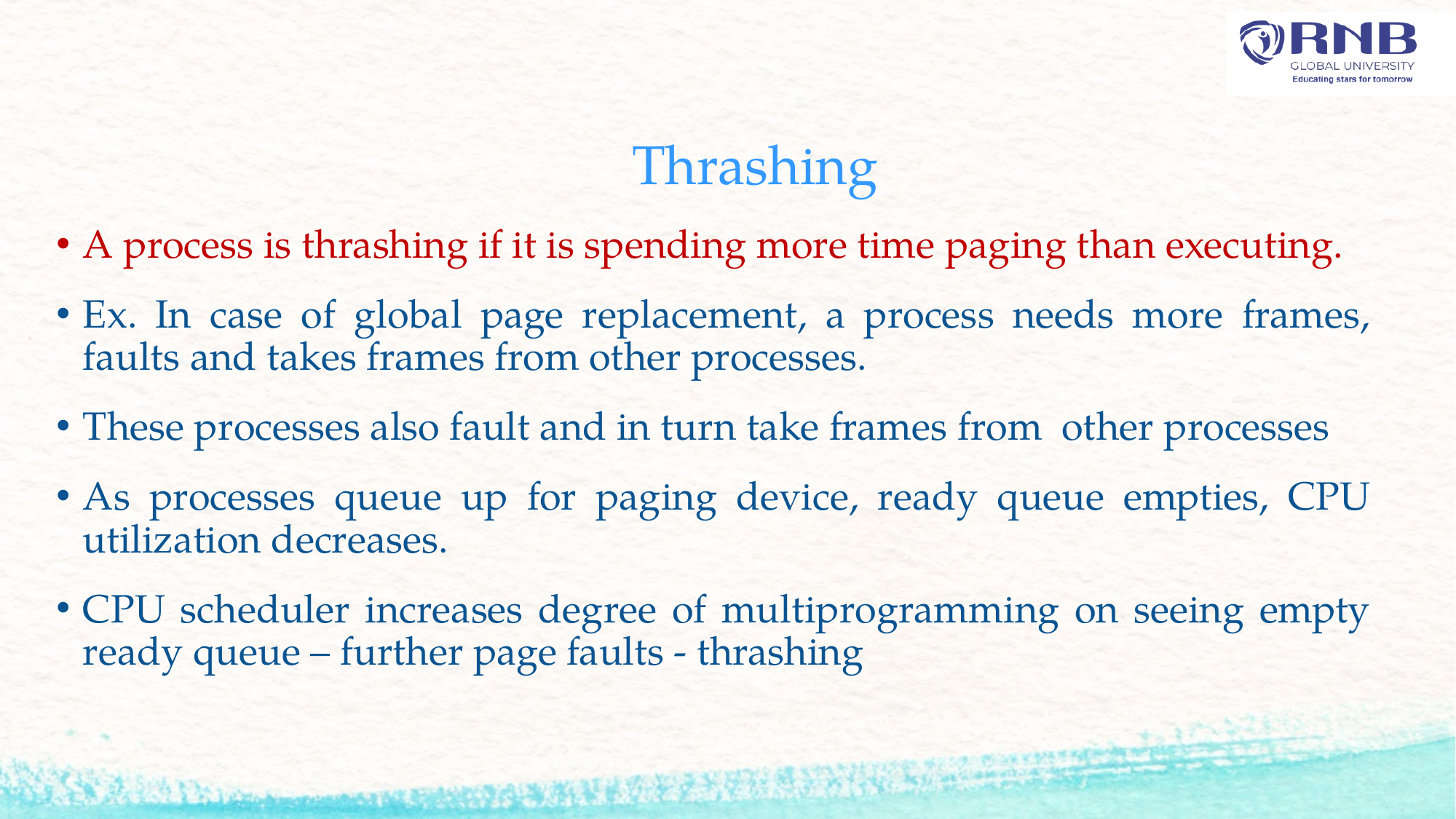

# Thrashing
A process is thrashing if it is spending more time paging than executing.
Ex. In case of global page replacement, a process needs more frames, faults and takes frames from other processes.
These processes also fault and in turn take frames from  other processes
As processes queue up for paging device, ready queue empties, CPU utilization decreases.
CPU scheduler increases degree of multiprogramming on seeing empty ready queue – further page faults - thrashing